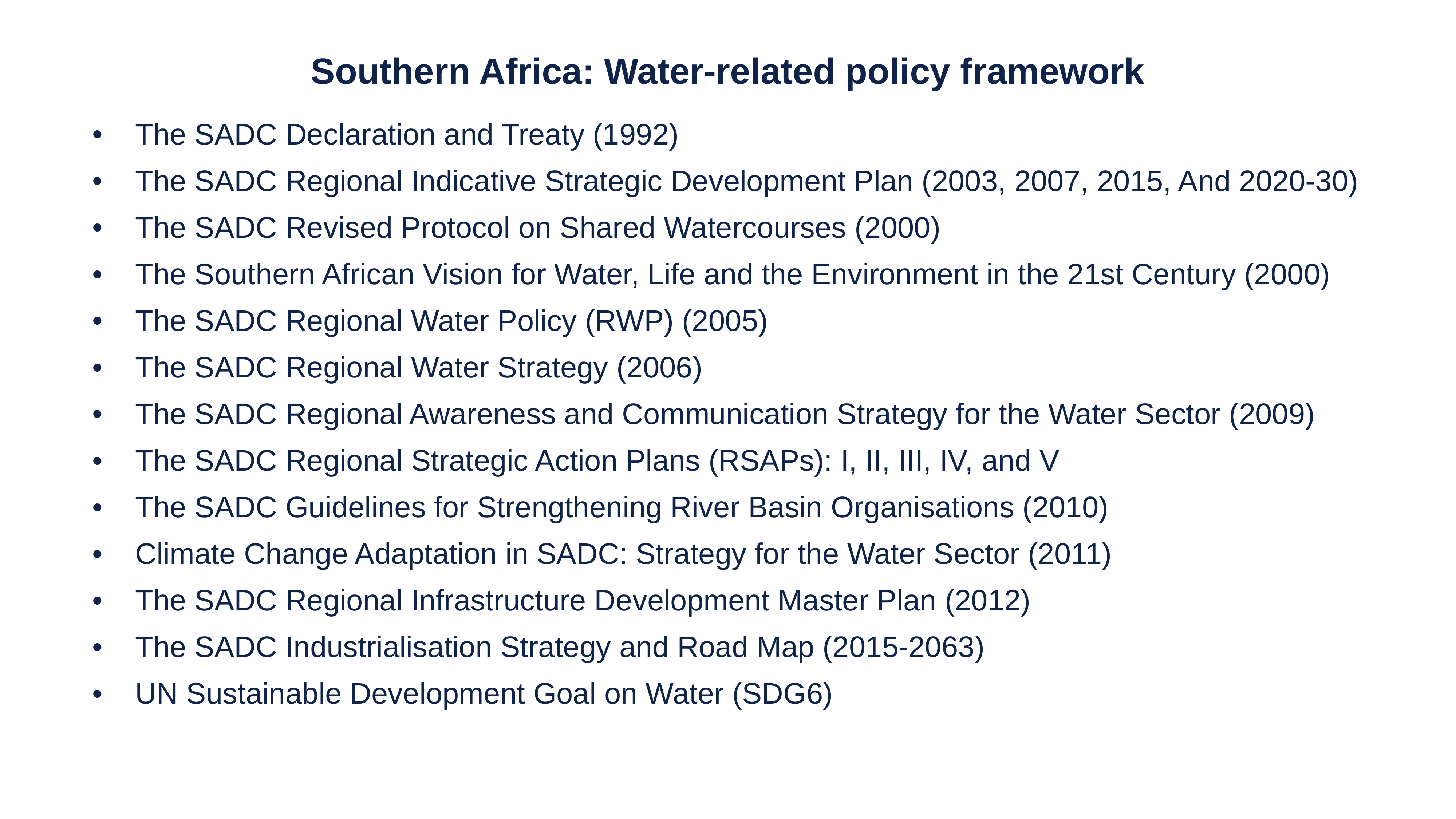

# Southern Africa: Water-related policy framework
The SADC Declaration and Treaty (1992)
The SADC Regional Indicative Strategic Development Plan (2003, 2007, 2015, And 2020-30)
The SADC Revised Protocol on Shared Watercourses (2000)
The Southern African Vision for Water, Life and the Environment in the 21st Century (2000)
The SADC Regional Water Policy (RWP) (2005)
The SADC Regional Water Strategy (2006)
The SADC Regional Awareness and Communication Strategy for the Water Sector (2009)
The SADC Regional Strategic Action Plans (RSAPs): I, II, III, IV, and V
The SADC Guidelines for Strengthening River Basin Organisations (2010)
Climate Change Adaptation in SADC: Strategy for the Water Sector (2011)
The SADC Regional Infrastructure Development Master Plan (2012)
The SADC Industrialisation Strategy and Road Map (2015-2063)
UN Sustainable Development Goal on Water (SDG6)